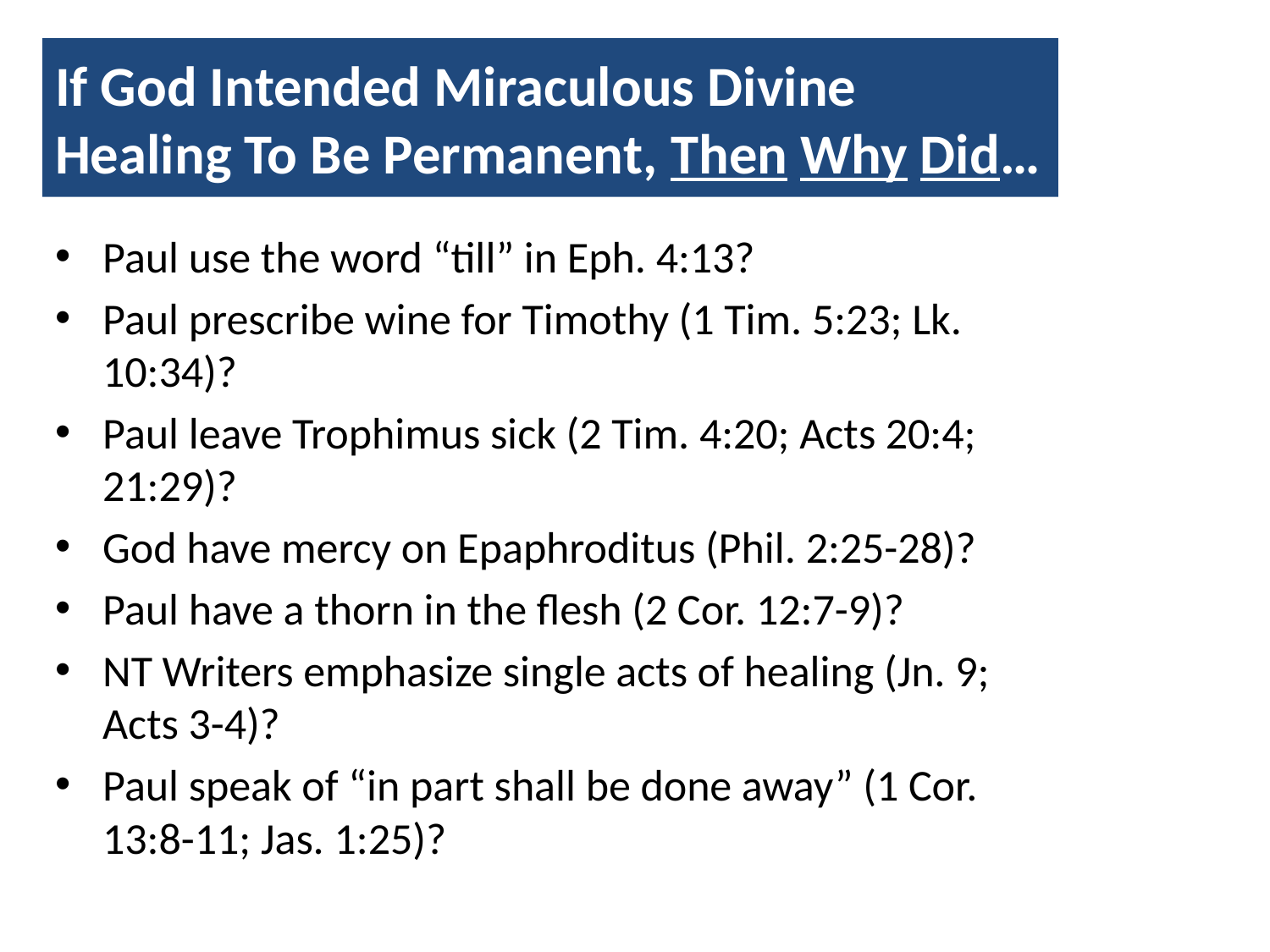

# If God Intended Miraculous Divine Healing To Be Permanent, Then Why Did…
Paul use the word “till” in Eph. 4:13?
Paul prescribe wine for Timothy (1 Tim. 5:23; Lk. 10:34)?
Paul leave Trophimus sick (2 Tim. 4:20; Acts 20:4; 21:29)?
God have mercy on Epaphroditus (Phil. 2:25-28)?
Paul have a thorn in the flesh (2 Cor. 12:7-9)?
NT Writers emphasize single acts of healing (Jn. 9; Acts 3-4)?
Paul speak of “in part shall be done away” (1 Cor. 13:8-11; Jas. 1:25)?